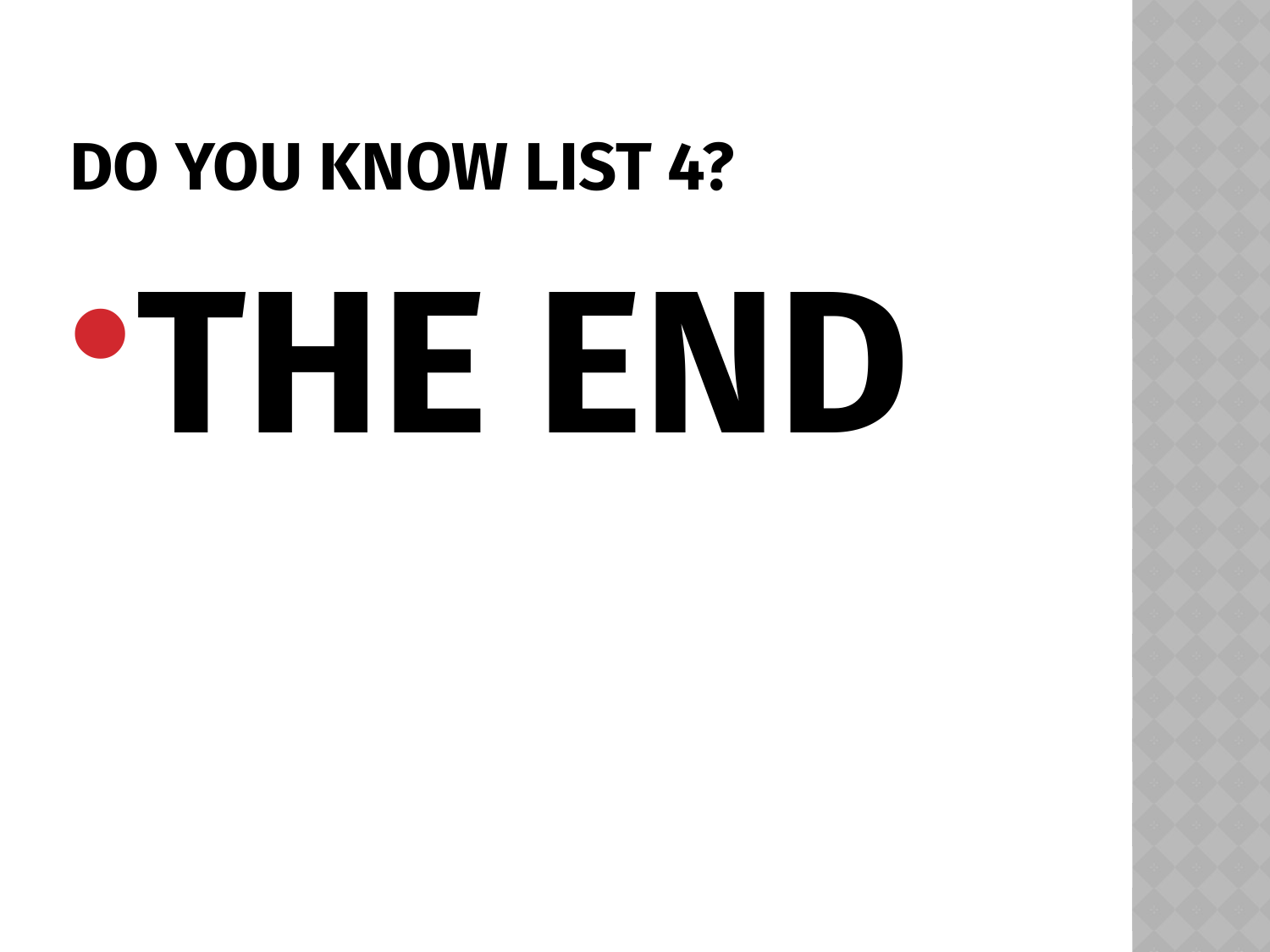

# Do you know list 4?
THE END